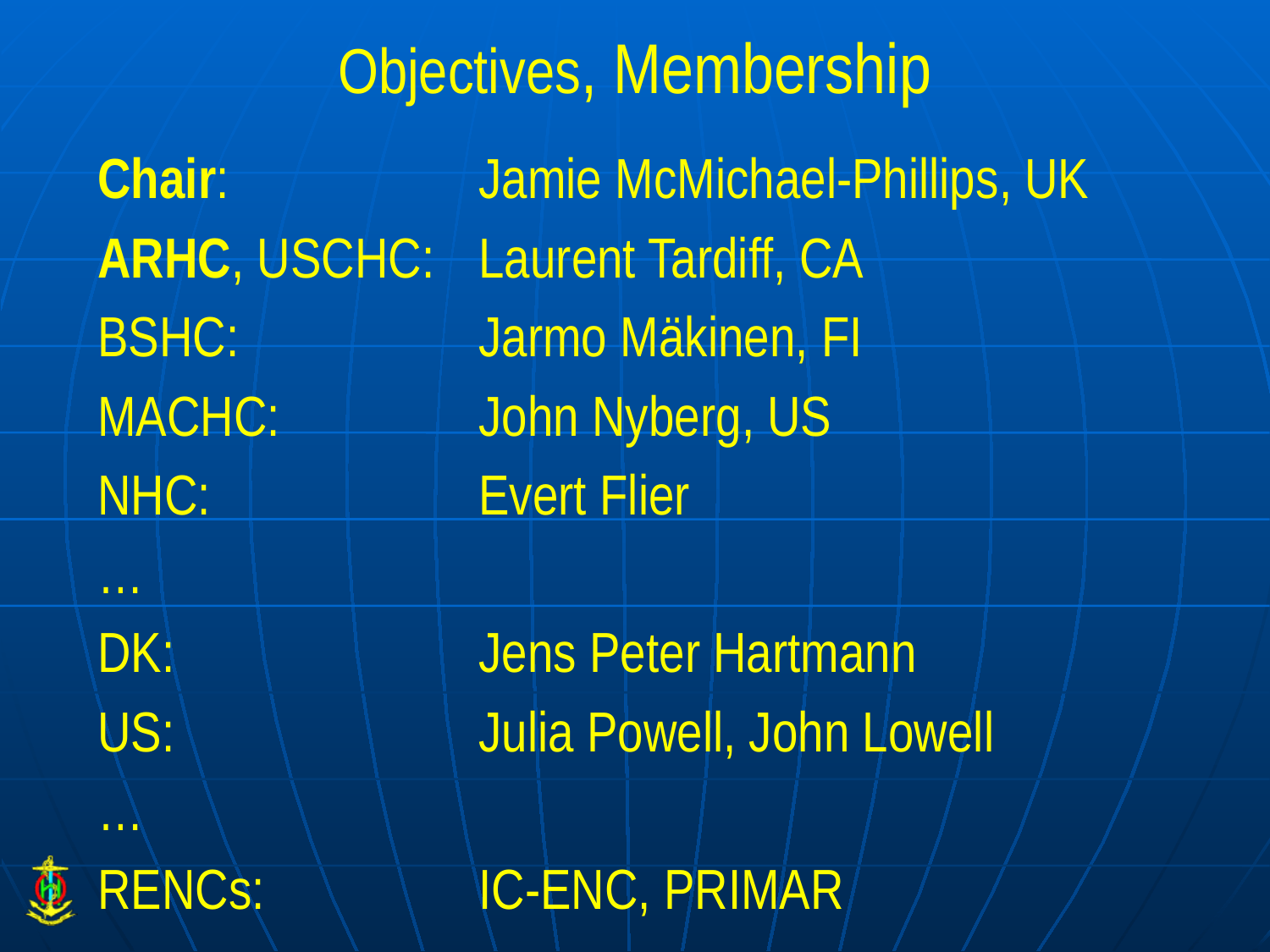

# Objectives, Membership
Chair:		Jamie McMichael-Phillips, UK
ARHC, USCHC:	Laurent Tardiff, CA
BSHC:		Jarmo Mäkinen, FI
MACHC:		John Nyberg, US
NHC:			Evert Flier
…
DK:			Jens Peter Hartmann
US:			Julia Powell, John Lowell
…
RENCs:		IC-ENC, PRIMAR